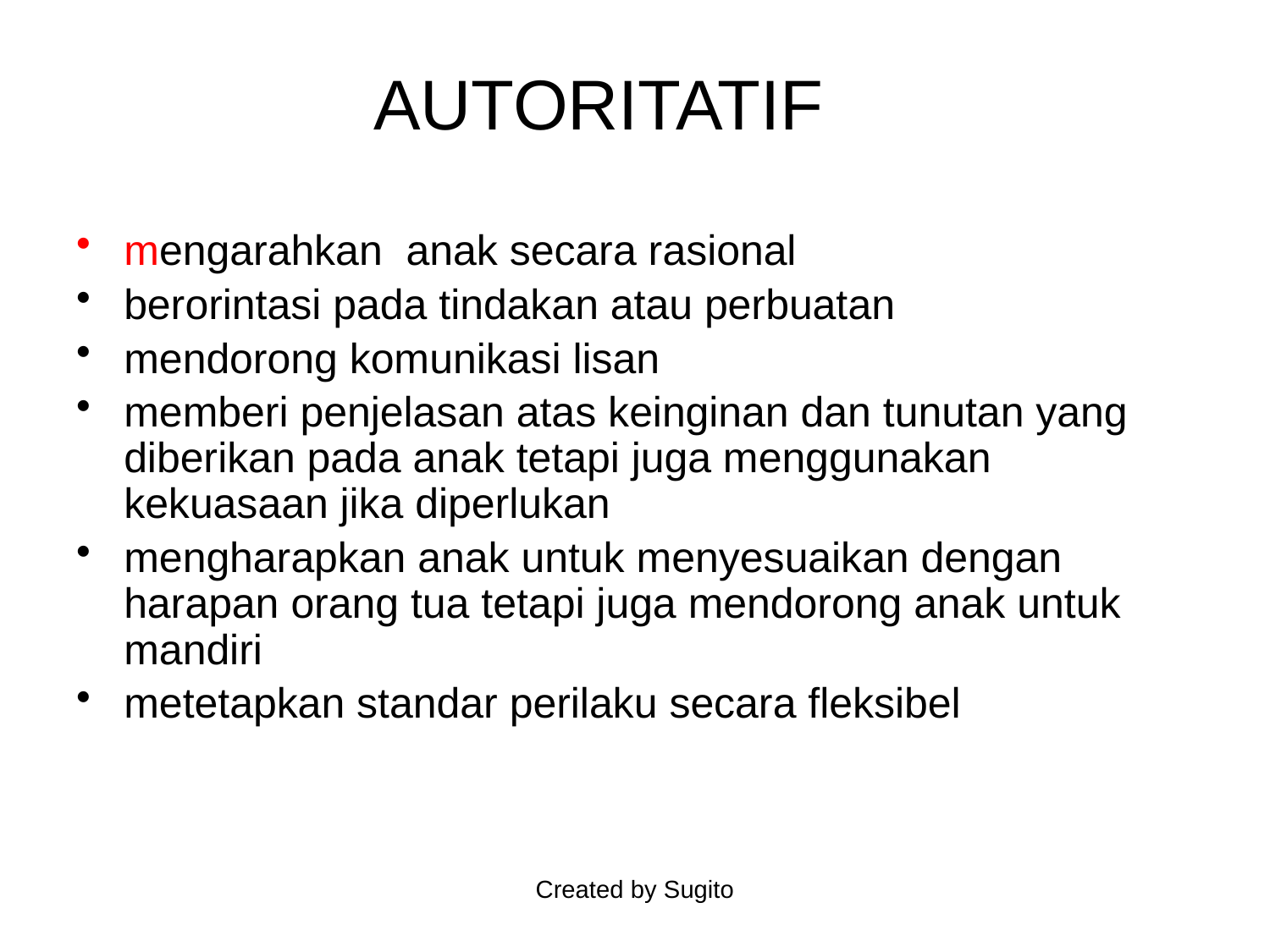

# AUTORITATIF
mengarahkan  anak secara rasional
berorintasi pada tindakan atau perbuatan
mendorong komunikasi lisan
memberi penjelasan atas keinginan dan tunutan yang diberikan pada anak tetapi juga menggunakan kekuasaan jika diperlukan
mengharapkan anak untuk menyesuaikan dengan harapan orang tua tetapi juga mendorong anak untuk mandiri
metetapkan standar perilaku secara fleksibel

Created by Sugito